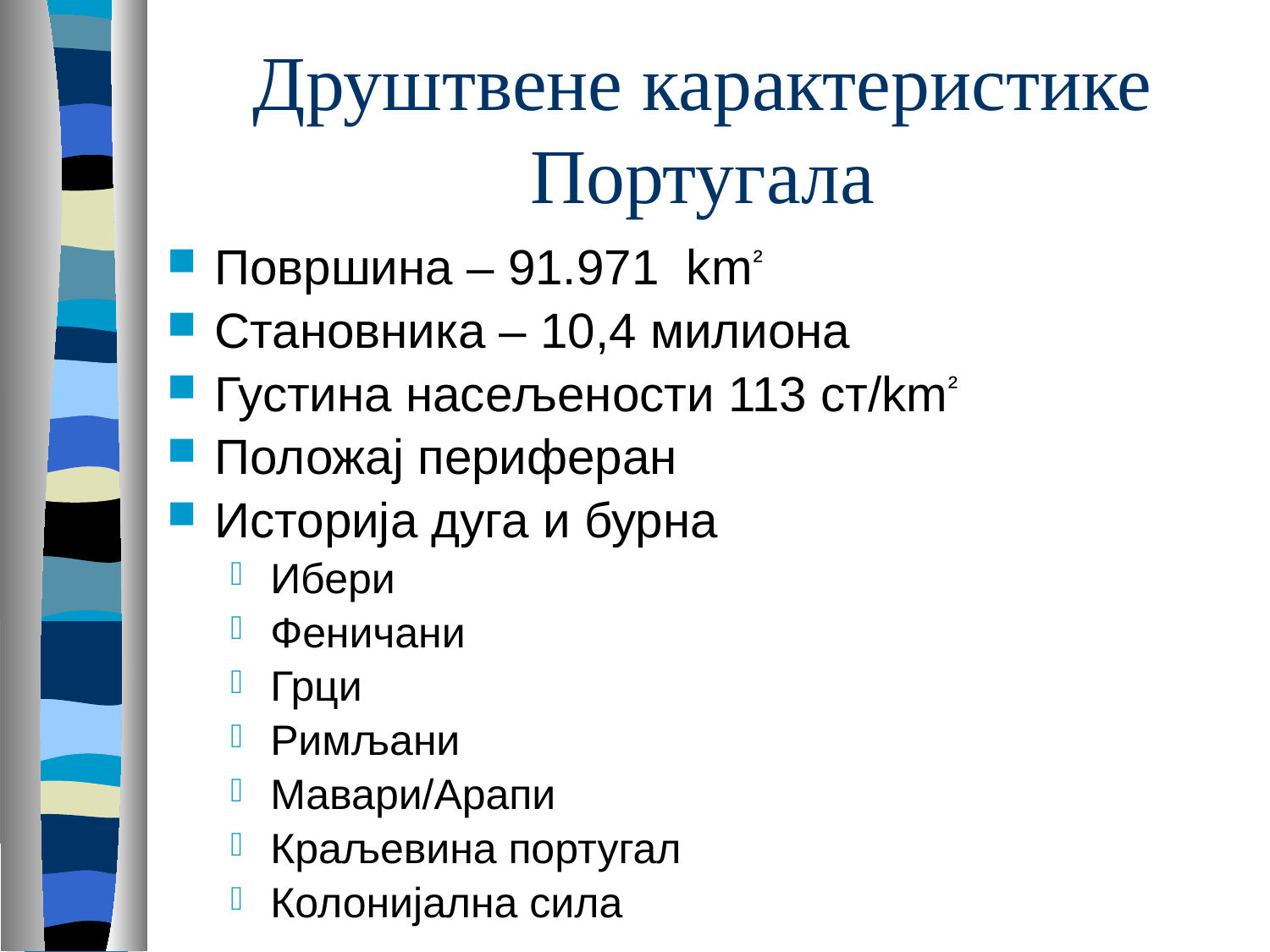

# Друштвене карактеристике Португала
Површина – 91.971  km²
Становника – 10,4 милиона
Густина насељености 113 ст/km²
Положај периферан
Историја дуга и бурна
Ибери
Феничани
Грци
Римљани
Мавари/Арапи
Краљевина португал
Колонијална сила